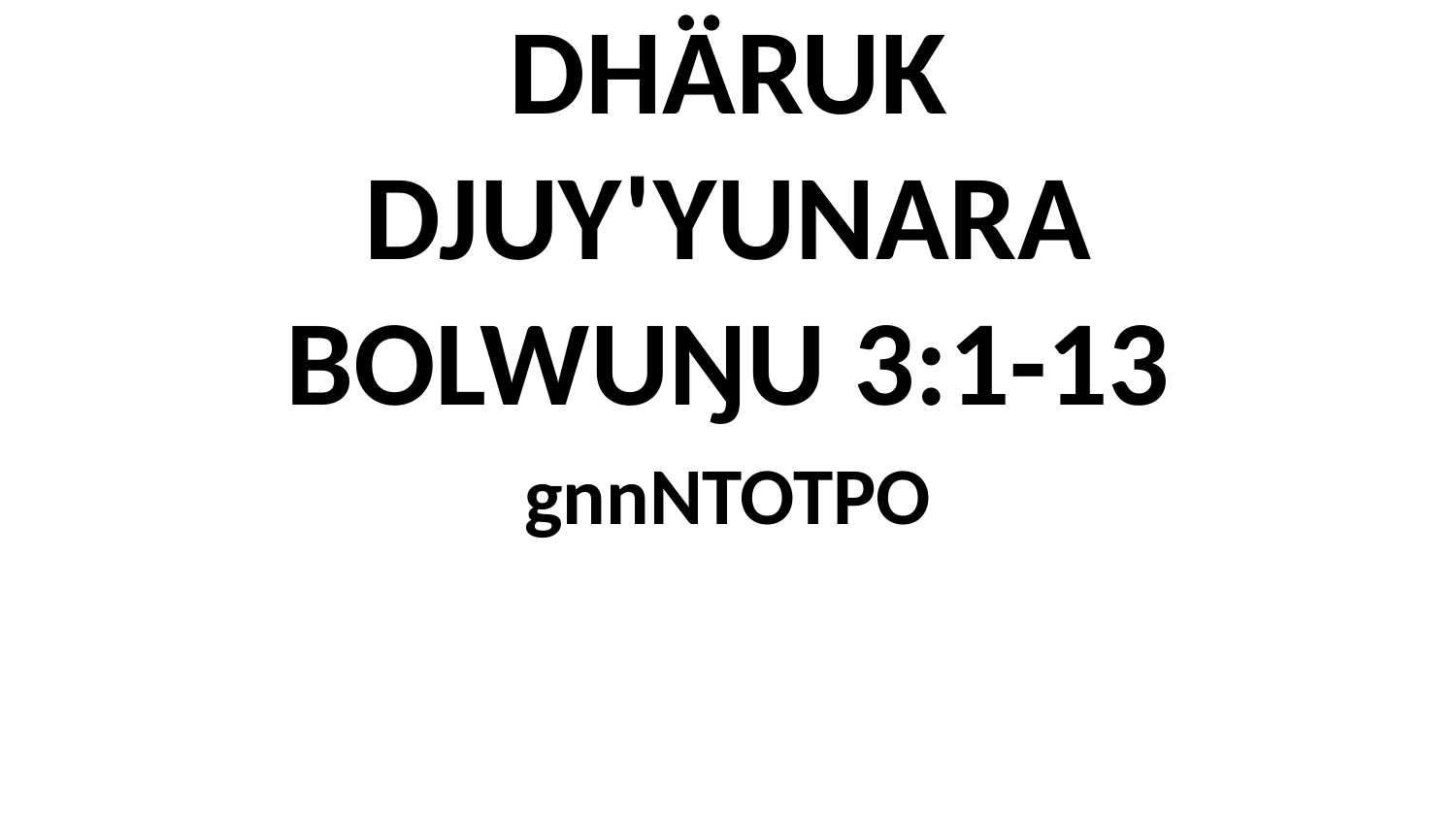

DHATJALUNIKAPUYŊUWU NAMBA 1 DHÄRUK DHATJALUNIKALILI DHÄRUK DJUY'YUNARA BOLWUŊU 3:1-13
gnnNTOTPO